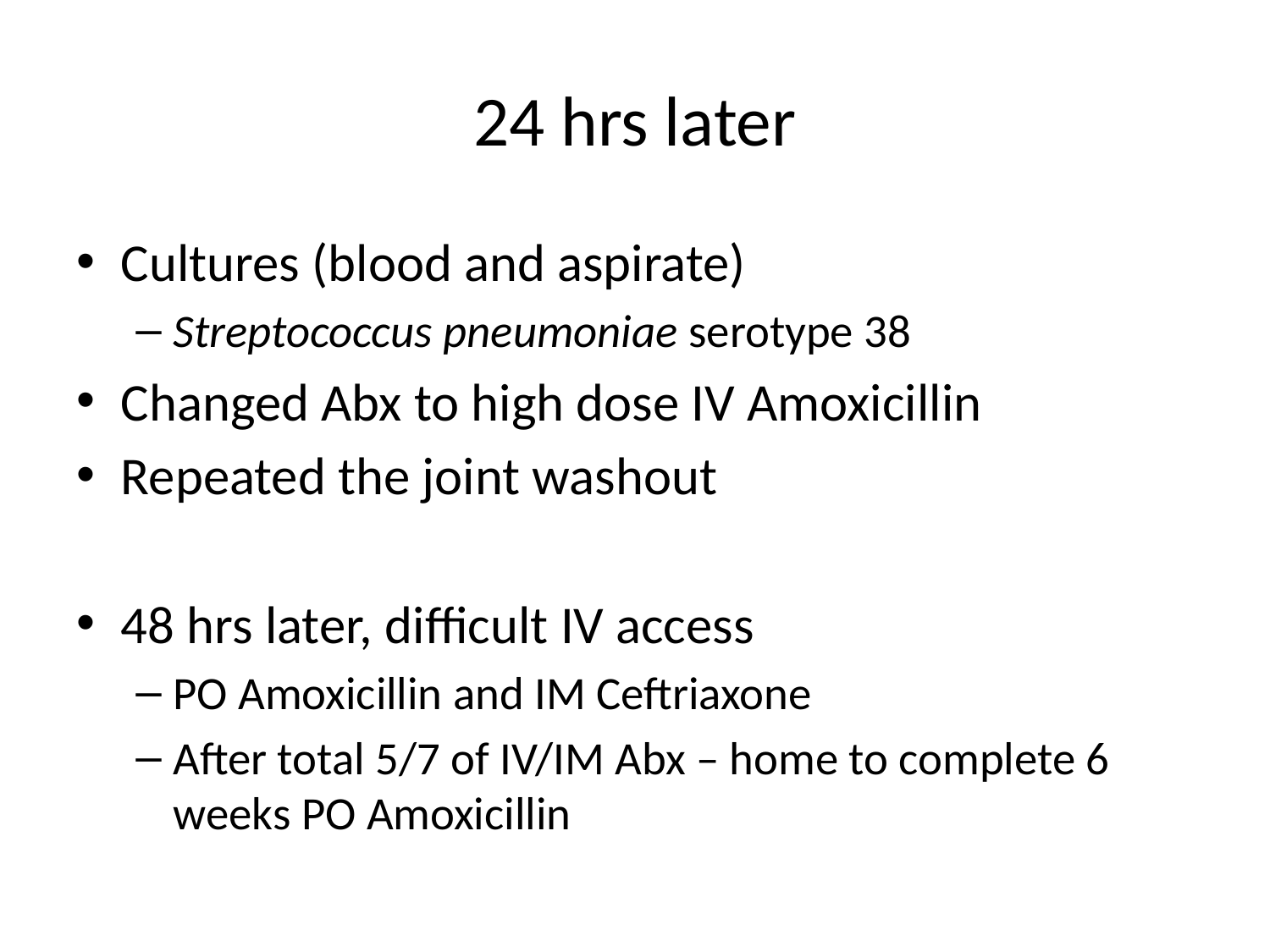

# 24 hrs later
Cultures (blood and aspirate)
Streptococcus pneumoniae serotype 38
Changed Abx to high dose IV Amoxicillin
Repeated the joint washout

48 hrs later, difficult IV access
PO Amoxicillin and IM Ceftriaxone
After total 5/7 of IV/IM Abx – home to complete 6 weeks PO Amoxicillin